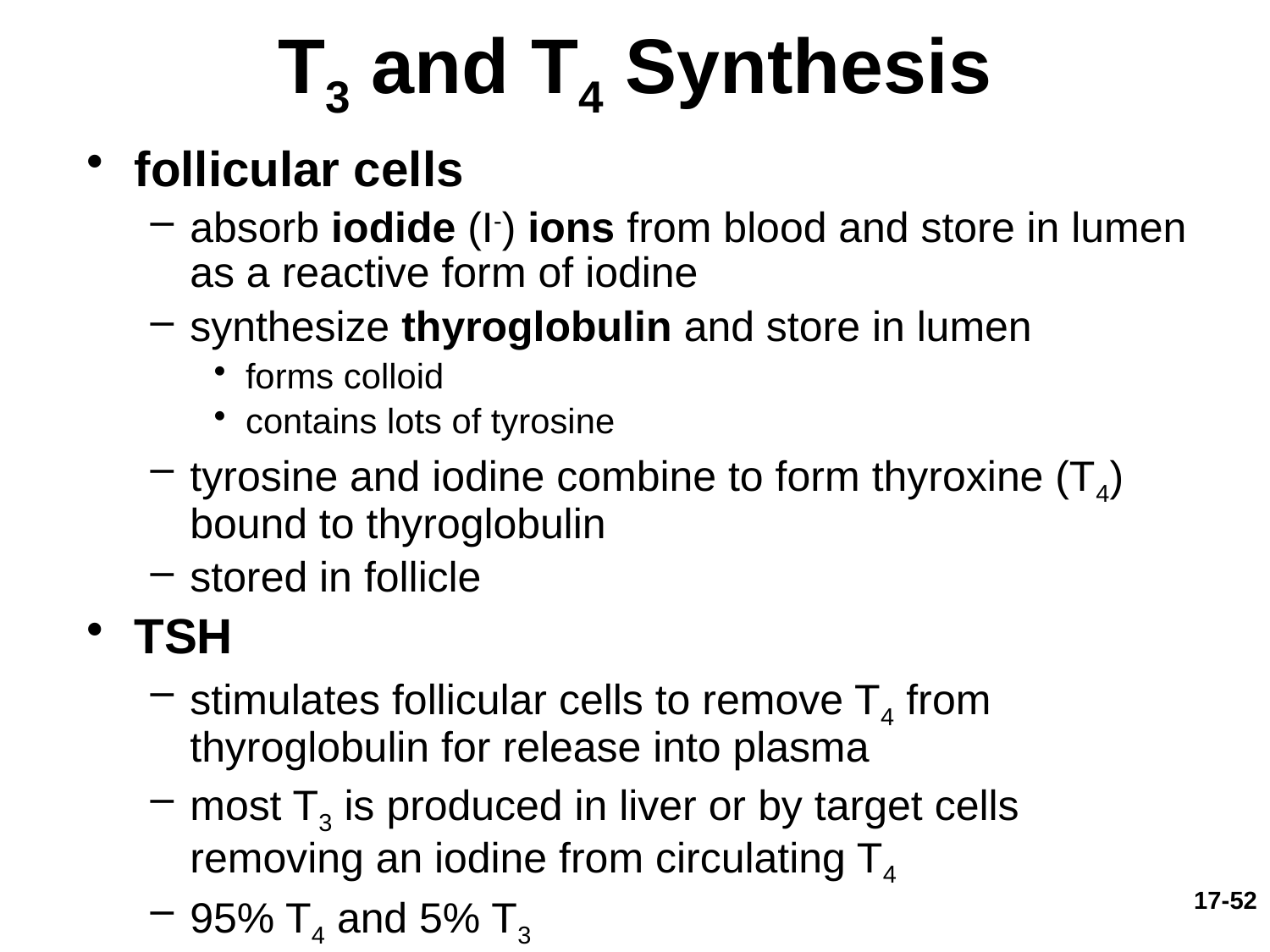

# T3 and T4 Synthesis
follicular cells
absorb iodide (I-) ions from blood and store in lumen as a reactive form of iodine
synthesize thyroglobulin and store in lumen
forms colloid
contains lots of tyrosine
tyrosine and iodine combine to form thyroxine (T4) bound to thyroglobulin
stored in follicle
TSH
stimulates follicular cells to remove T4 from thyroglobulin for release into plasma
most T3 is produced in liver or by target cells  removing an iodine from circulating T4
95% T4 and 5% T3
17-52